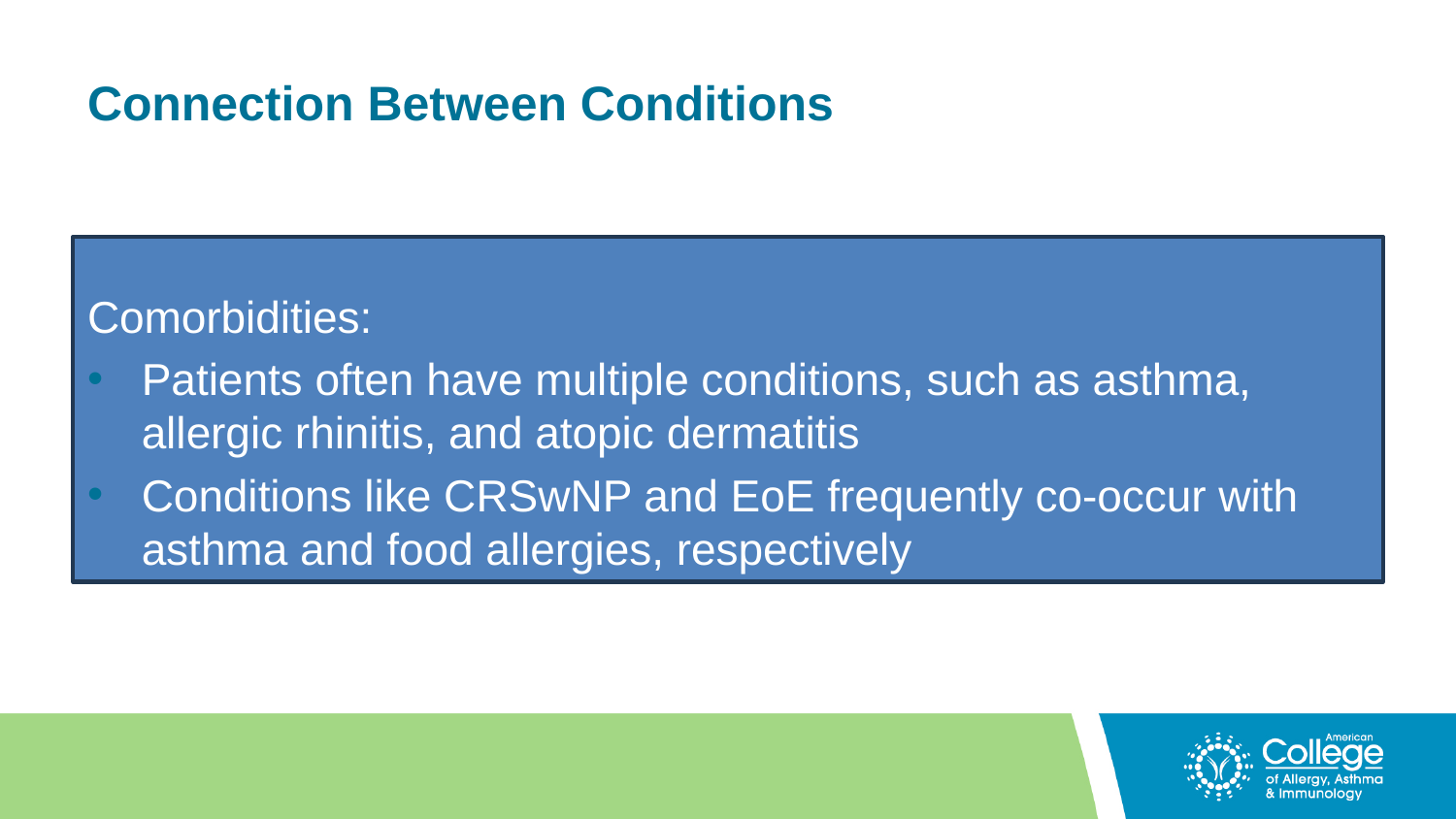

# Connection Between Conditions

Comorbidities:
Patients often have multiple conditions, such as asthma, allergic rhinitis, and atopic dermatitis
Conditions like CRSwNP and EoE frequently co-occur with asthma and food allergies, respectively